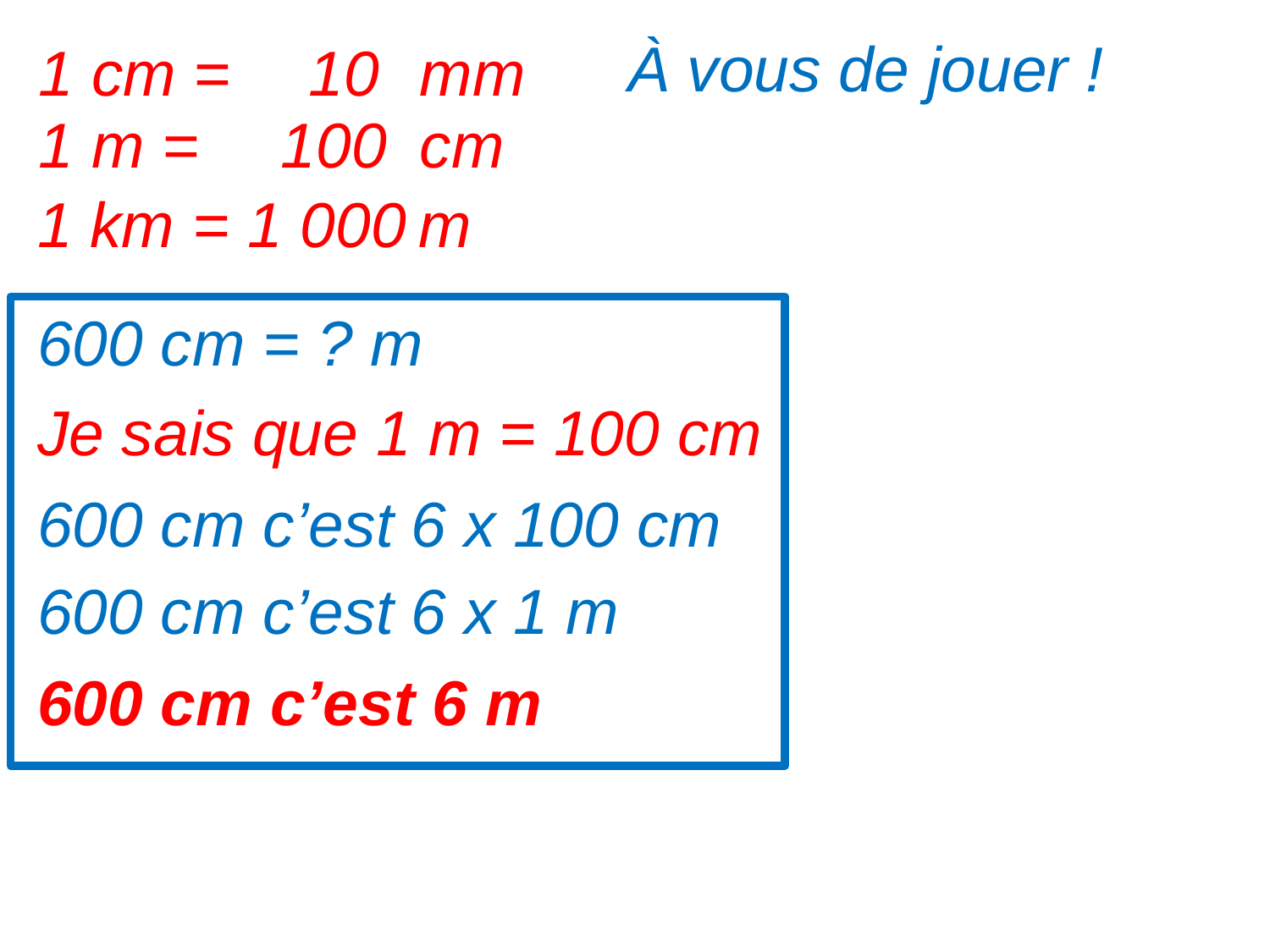

À vous de jouer !
10
1 cm = 		mm
1 m = 		cm
100
1 000
1 km = 		m

600 cm = ? m
Je sais que 1 m = 100 cm
600 cm c’est 6 x 100 cm
600 cm c’est 6 x 1 m
600 cm c’est 6 m